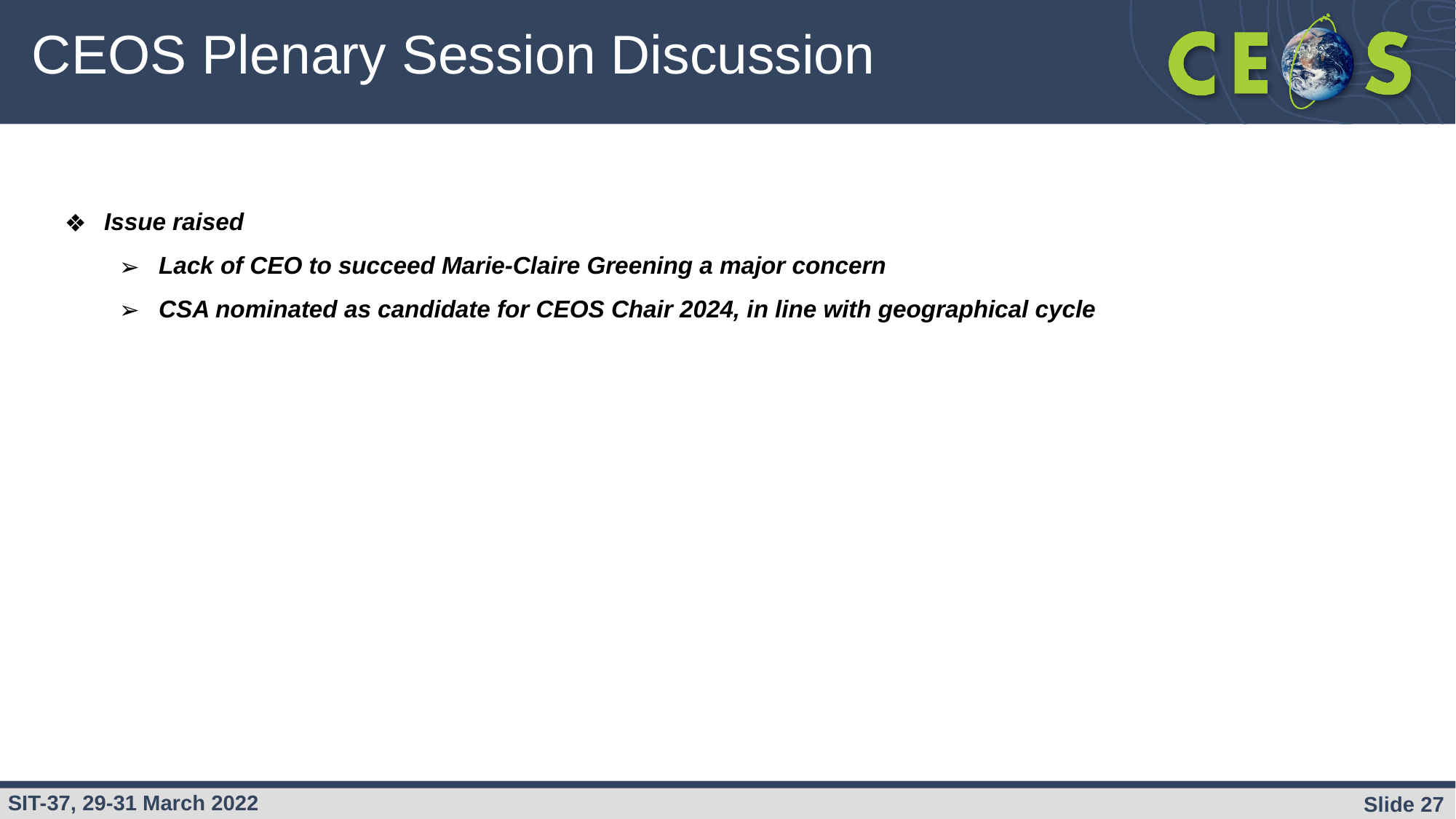

# CEOS Plenary Session Discussion
Issue raised
Lack of CEO to succeed Marie-Claire Greening a major concern
CSA nominated as candidate for CEOS Chair 2024, in line with geographical cycle